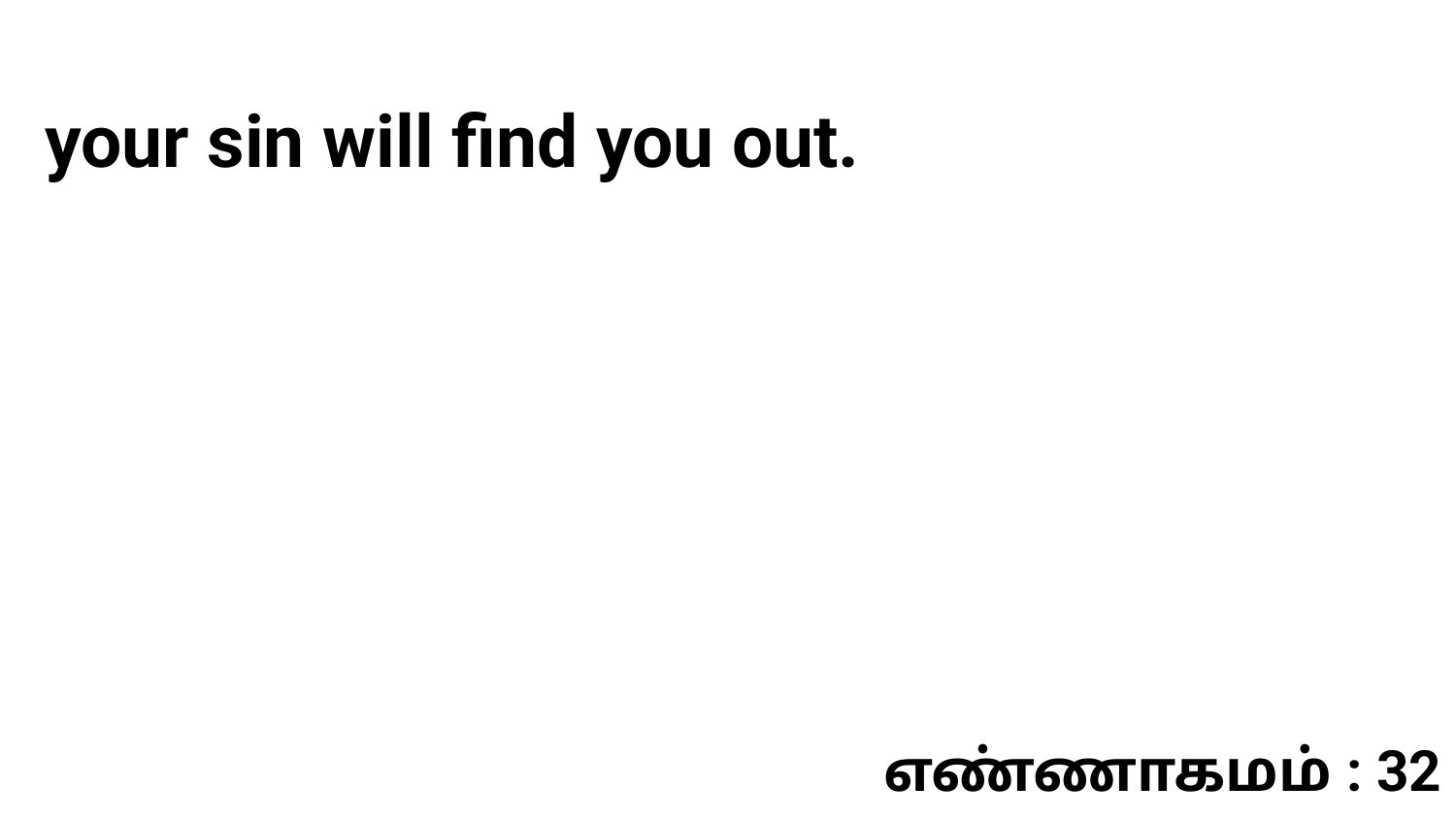

your sin will find you out.
எண்ணாகமம் : 32